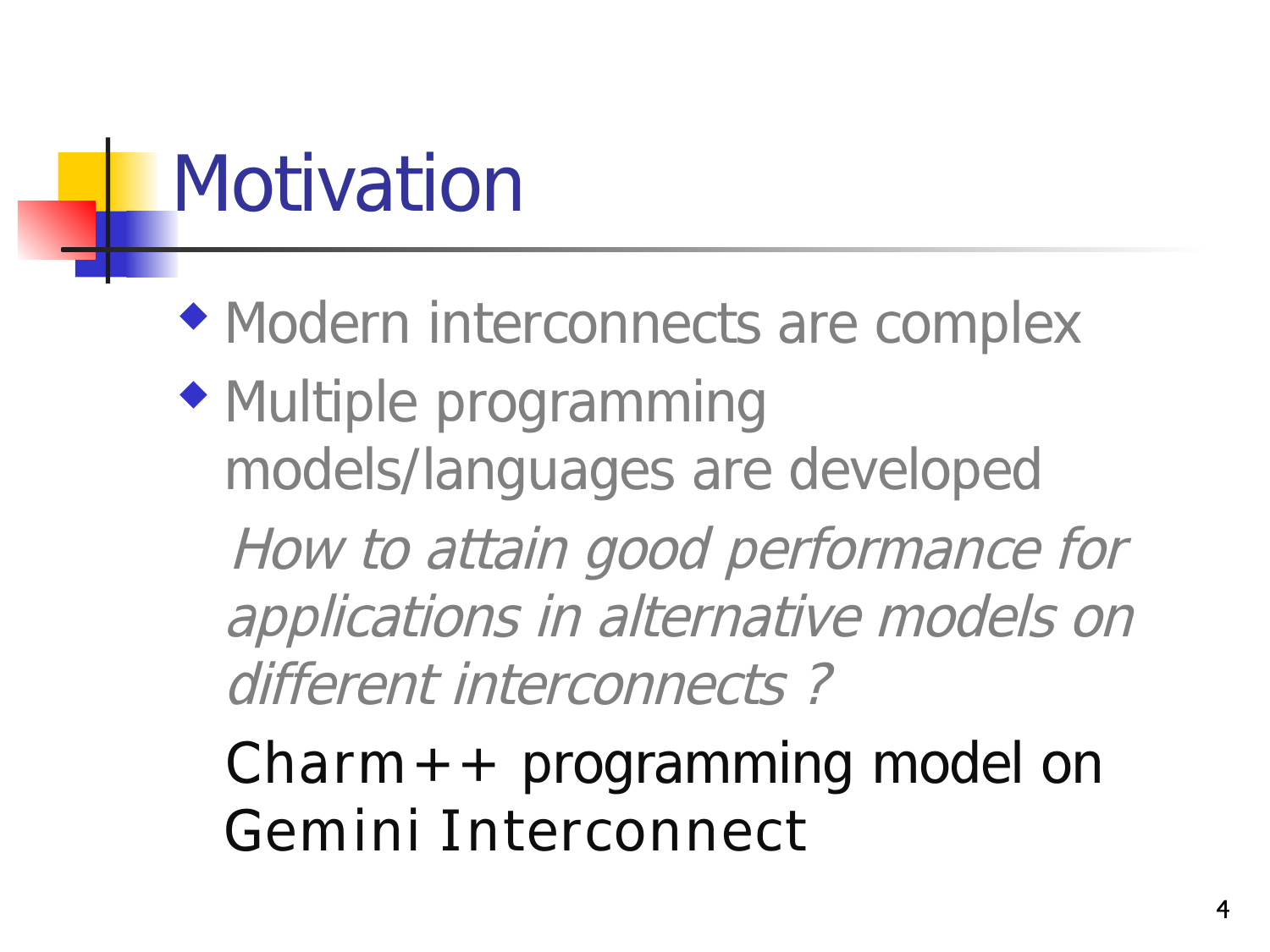

# Motivation
Modern interconnects are complex
Multiple programming models/languages are developed
   How to attain good performance for applications in alternative models on different interconnects ?
   Charm++ programming model on Gemini Interconnect

4